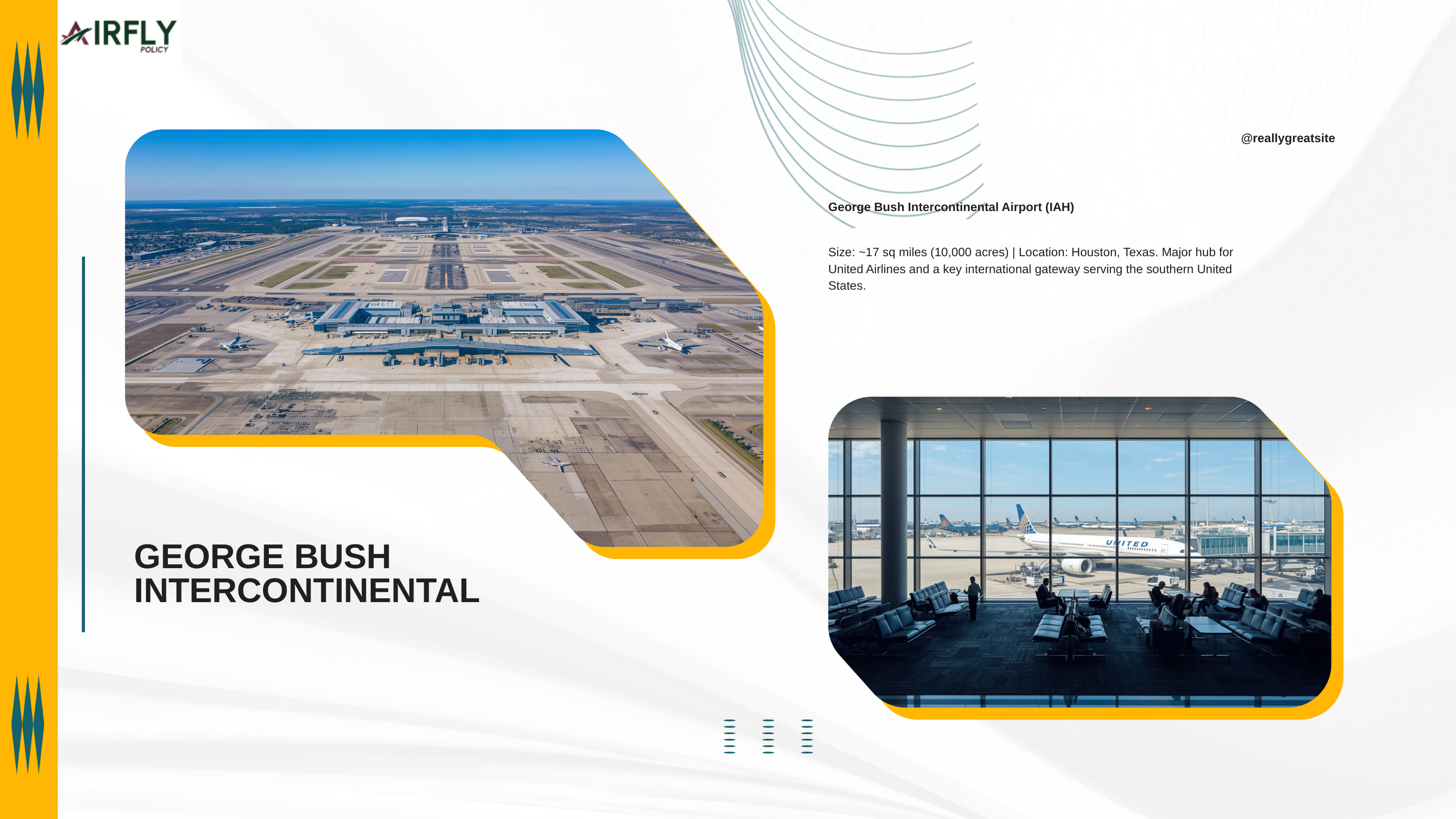

@reallygreatsite

George Bush Intercontinental Airport (IAH)
Size: ~17 sq miles (10,000 acres) | Location: Houston, Texas. Major hub for United Airlines and a key international gateway serving the southern United States.

GEORGE BUSH
INTERCONTINENTAL